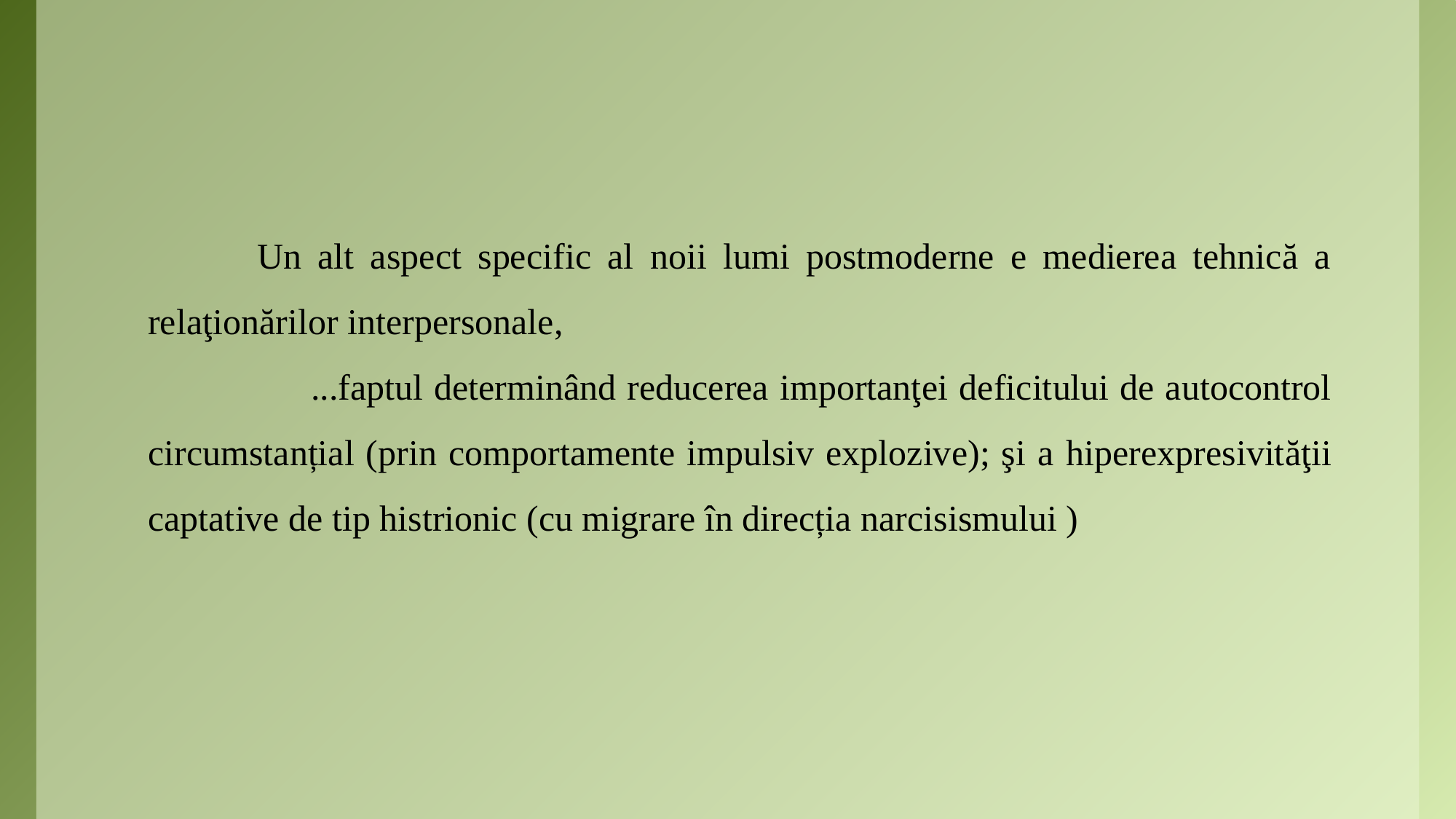

Un alt aspect specific al noii lumi postmoderne e medierea tehnică a relaţionărilor interpersonale,
               ...faptul determinând reducerea importanţei deficitului de autocontrol circumstanțial (prin comportamente impulsiv explozive); şi a hiperexpresivităţii captative de tip histrionic (cu migrare în direcția narcisismului )